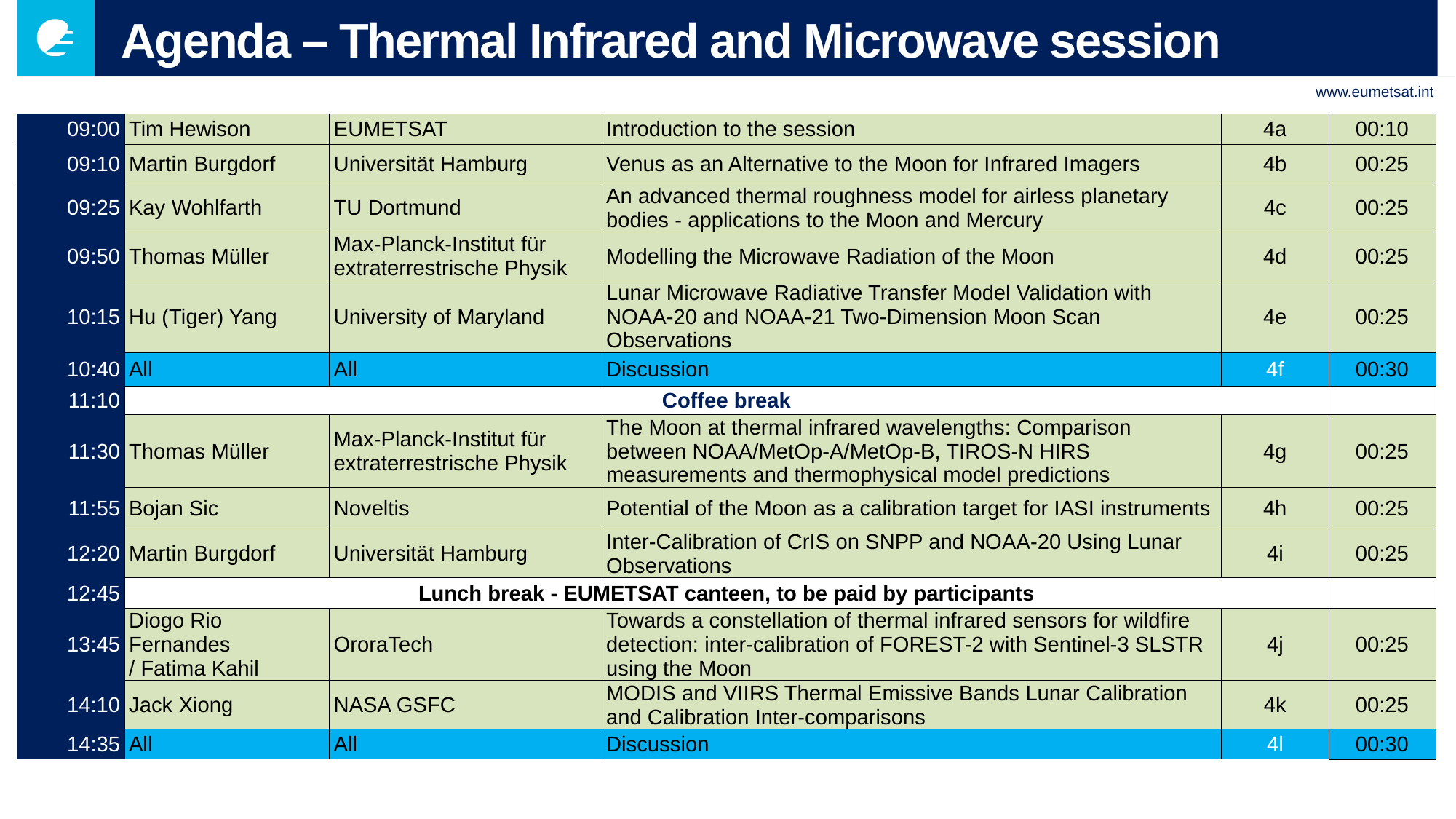

# Agenda – Thermal Infrared and Microwave session
| 09:00 | Tim Hewison | EUMETSAT | Introduction to the session | 4a | 00:10 |
| --- | --- | --- | --- | --- | --- |
| 09:10 | Martin Burgdorf | Universität Hamburg | Venus as an Alternative to the Moon for Infrared Imagers | 4b | 00:25 |
| 09:25 | Kay Wohlfarth | TU Dortmund | An advanced thermal roughness model for airless planetary bodies - applications to the Moon and Mercury | 4c | 00:25 |
| 09:50 | Thomas Müller | Max-Planck-Institut für extraterrestrische Physik | Modelling the Microwave Radiation of the Moon | 4d | 00:25 |
| 10:15 | Hu (Tiger) Yang | University of Maryland | Lunar Microwave Radiative Transfer Model Validation with NOAA-20 and NOAA-21 Two-Dimension Moon Scan Observations | 4e | 00:25 |
| 10:40 | All | All | Discussion | 4f | 00:30 |
| 11:10 | Coffee break |  |  |  | 00:20 |
| 11:30 | Thomas Müller | Max-Planck-Institut für extraterrestrische Physik | The Moon at thermal infrared wavelengths: Comparison between NOAA/MetOp-A/MetOp-B, TIROS-N HIRS measurements and thermophysical model predictions | 4g | 00:25 |
| 11:55 | Bojan Sic | Noveltis | Potential of the Moon as a calibration target for IASI instruments | 4h | 00:25 |
| 12:20 | Martin Burgdorf | Universität Hamburg | Inter-Calibration of CrIS on SNPP and NOAA-20 Using Lunar Observations | 4i | 00:25 |
| 12:45 | Lunch break - EUMETSAT canteen, to be paid by participants |  |  |  | 01:00 |
| 13:45 | Diogo Rio Fernandes / Fatima Kahil | OroraTech | Towards a constellation of thermal infrared sensors for wildfire detection: inter-calibration of FOREST-2 with Sentinel-3 SLSTR using the Moon | 4j | 00:25 |
| 14:10 | Jack Xiong | NASA GSFC | MODIS and VIIRS Thermal Emissive Bands Lunar Calibration and Calibration Inter-comparisons | 4k | 00:25 |
| 14:35 | All | All | Discussion | 4l | 00:30 |